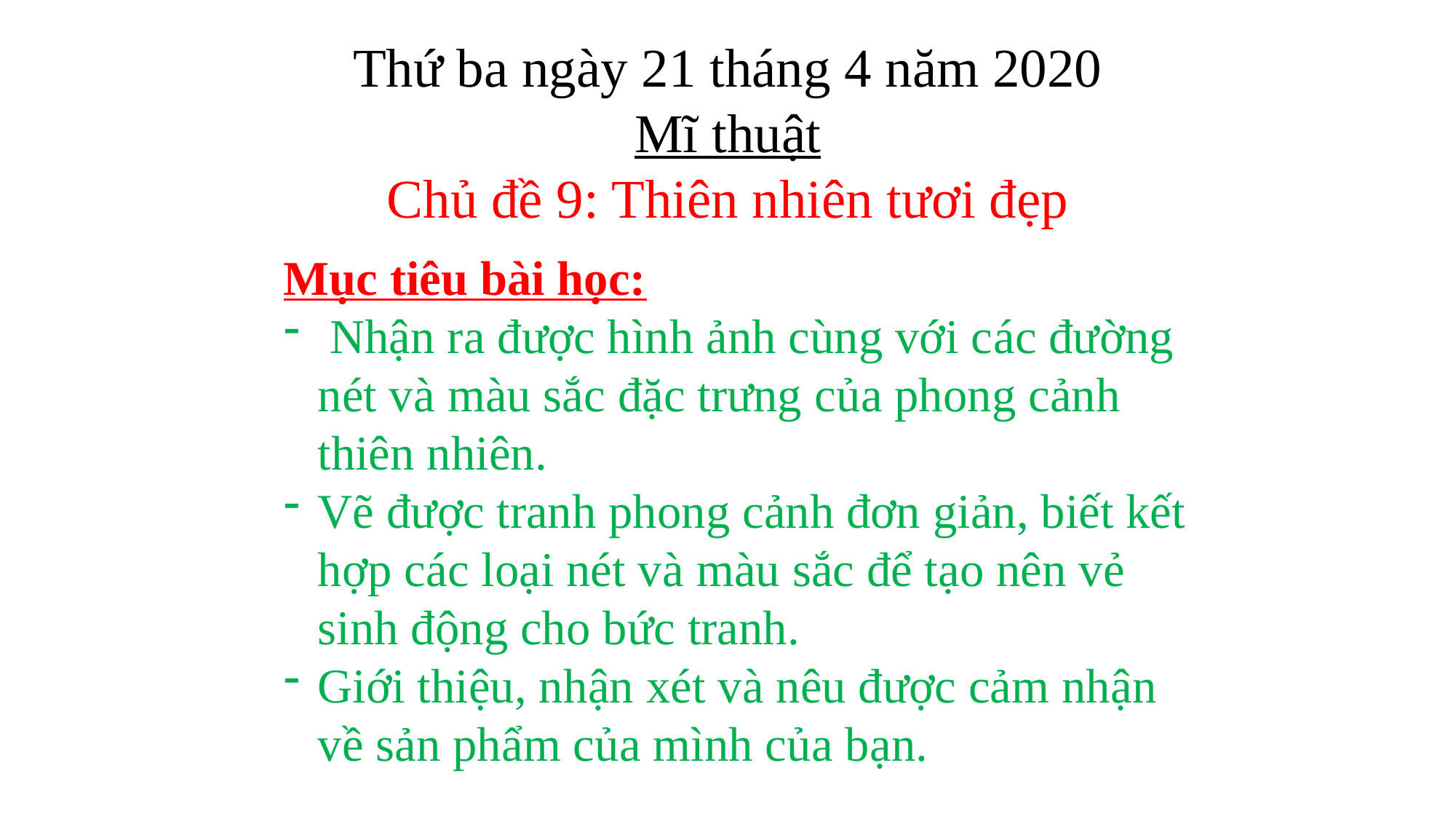

Thứ ba ngày 21 tháng 4 năm 2020
Mĩ thuật
Chủ đề 9: Thiên nhiên tươi đẹp
Mục tiêu bài học:
 Nhận ra được hình ảnh cùng với các đường nét và màu sắc đặc trưng của phong cảnh thiên nhiên.
Vẽ được tranh phong cảnh đơn giản, biết kết hợp các loại nét và màu sắc để tạo nên vẻ sinh động cho bức tranh.
Giới thiệu, nhận xét và nêu được cảm nhận về sản phẩm của mình của bạn.